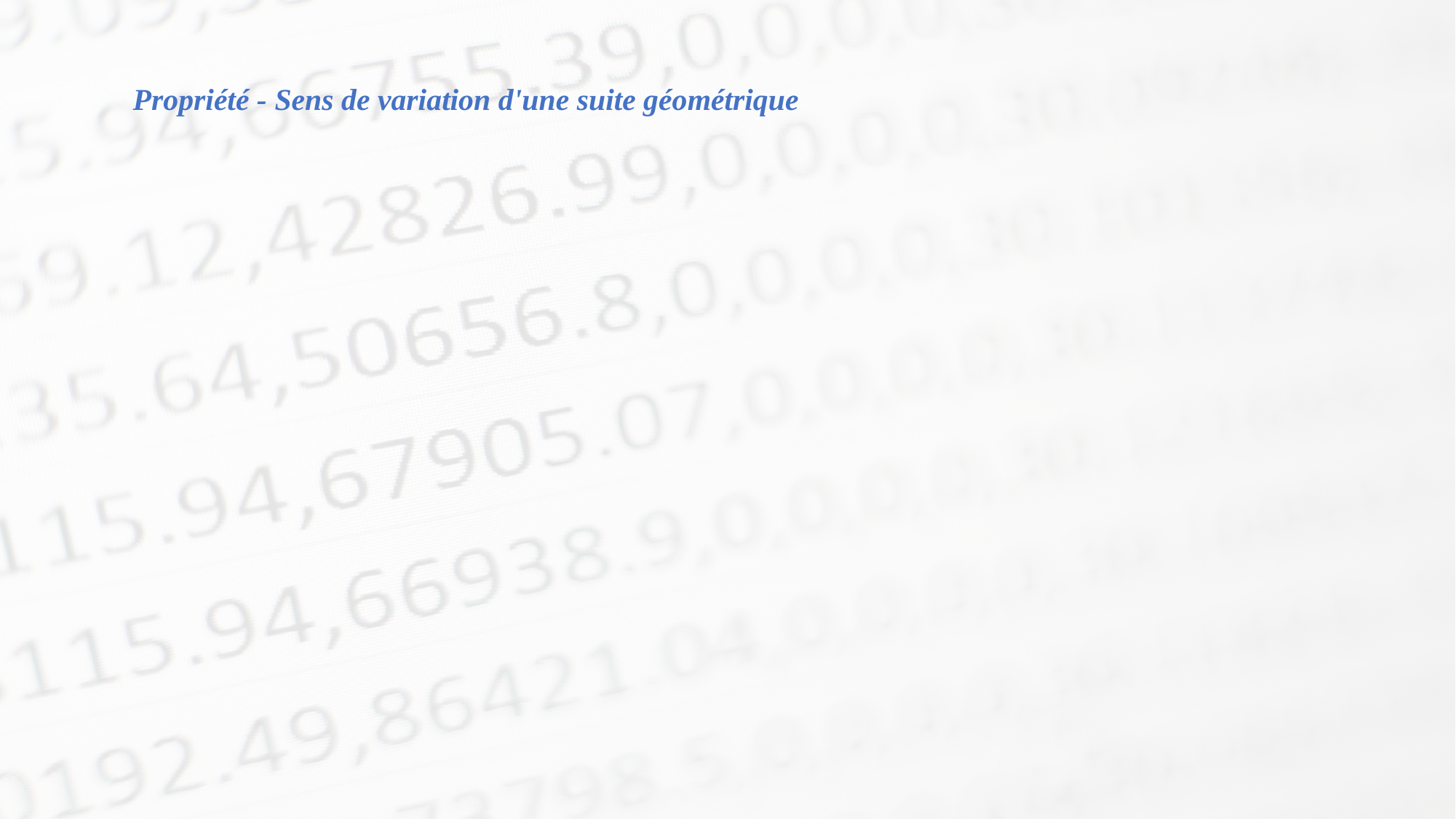

Propriété - Sens de variation d'une suite géométrique